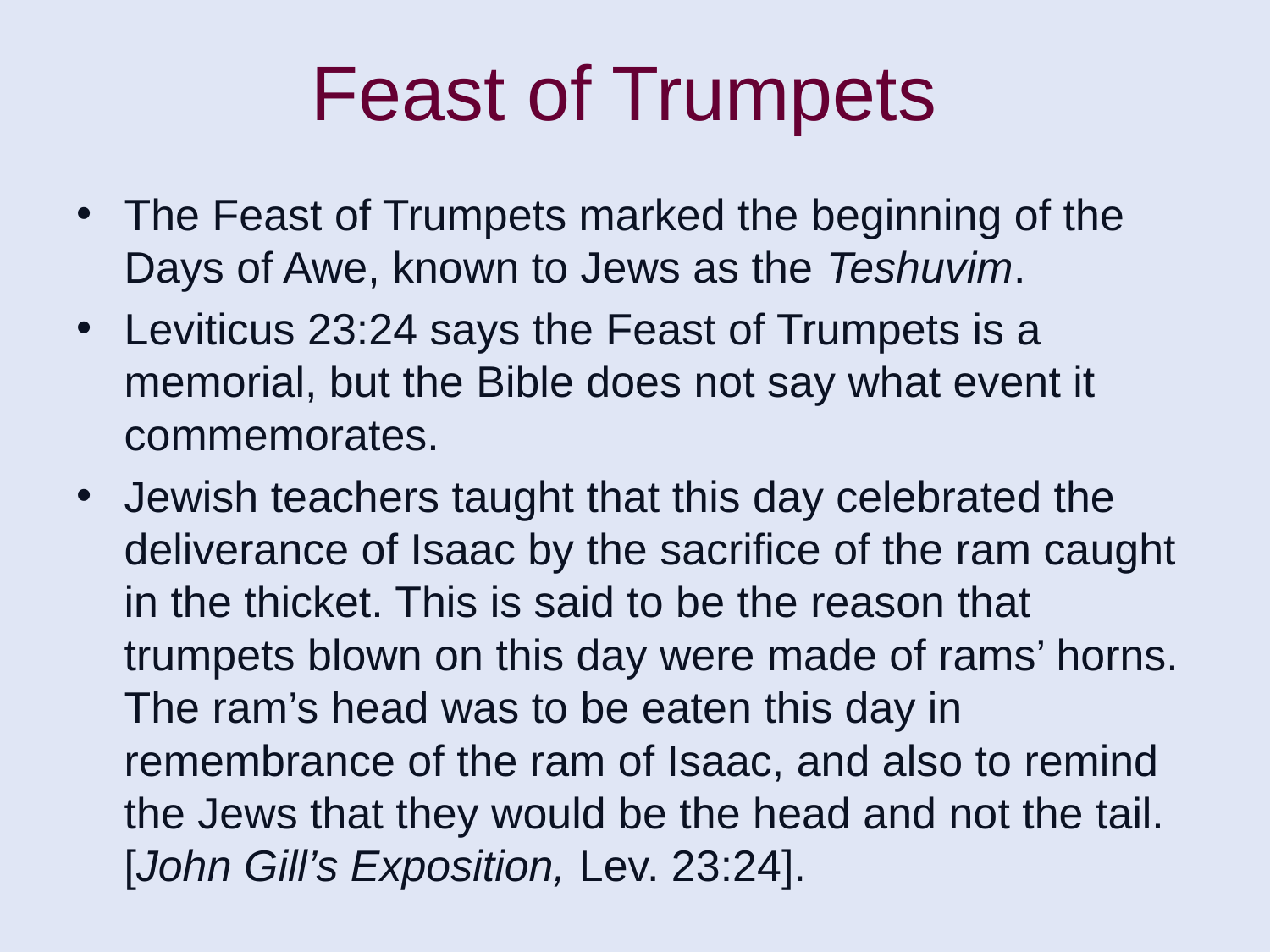

# Feast of Trumpets
The Feast of Trumpets marked the beginning of the Days of Awe, known to Jews as the Teshuvim.
Leviticus 23:24 says the Feast of Trumpets is a memorial, but the Bible does not say what event it commemorates.
Jewish teachers taught that this day celebrated the deliverance of Isaac by the sacrifice of the ram caught in the thicket. This is said to be the reason that trumpets blown on this day were made of rams’ horns.  The ram’s head was to be eaten this day in remembrance of the ram of Isaac, and also to remind the Jews that they would be the head and not the tail. [John Gill’s Exposition, Lev. 23:24].